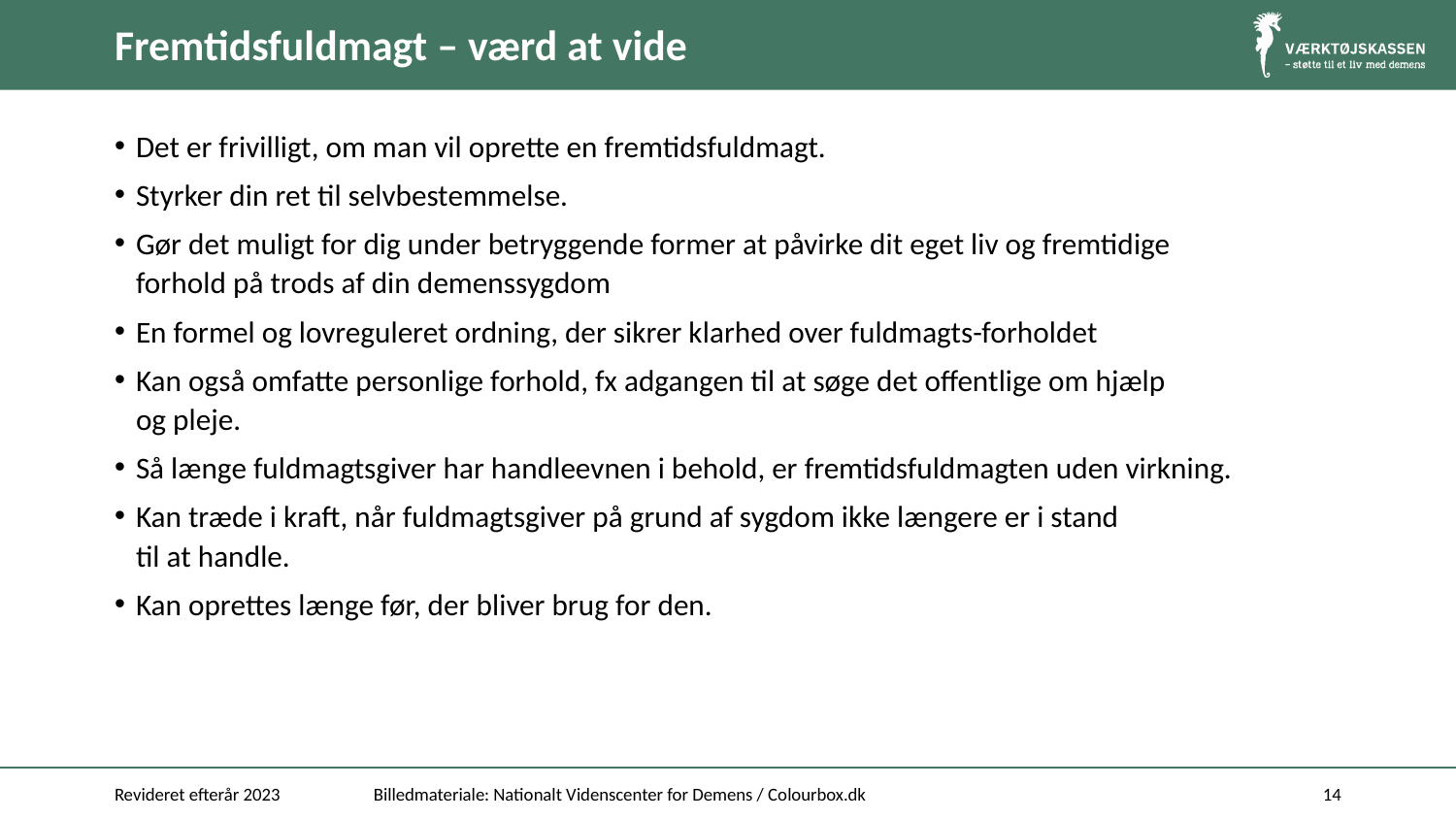

# Fremtidsfuldmagt – værd at vide
Det er frivilligt, om man vil oprette en fremtidsfuldmagt.
Styrker din ret til selvbestemmelse.
Gør det muligt for dig under betryggende former at påvirke dit eget liv og fremtidige forhold på trods af din demenssygdom
En formel og lovreguleret ordning, der sikrer klarhed over fuldmagts-forholdet
Kan også omfatte personlige forhold, fx adgangen til at søge det offentlige om hjælp
og pleje.
Så længe fuldmagtsgiver har handleevnen i behold, er fremtidsfuldmagten uden virkning.
Kan træde i kraft, når fuldmagtsgiver på grund af sygdom ikke længere er i stand
til at handle.
Kan oprettes længe før, der bliver brug for den.
Revideret efterår 2023
Billedmateriale: Nationalt Videnscenter for Demens / Colourbox.dk
14